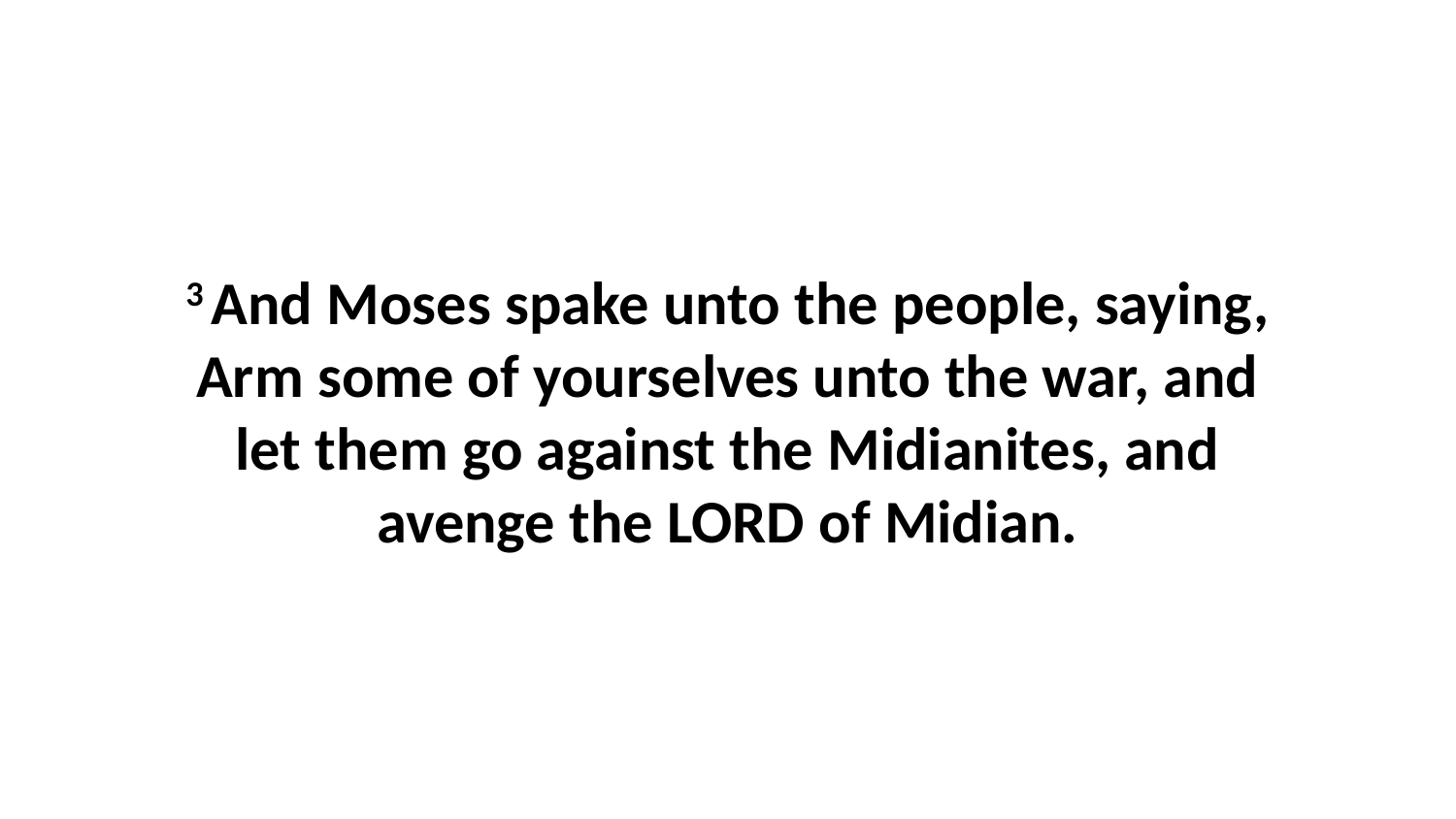

3 And Moses spake unto the people, saying, Arm some of yourselves unto the war, and let them go against the Midianites, and avenge the LORD of Midian.